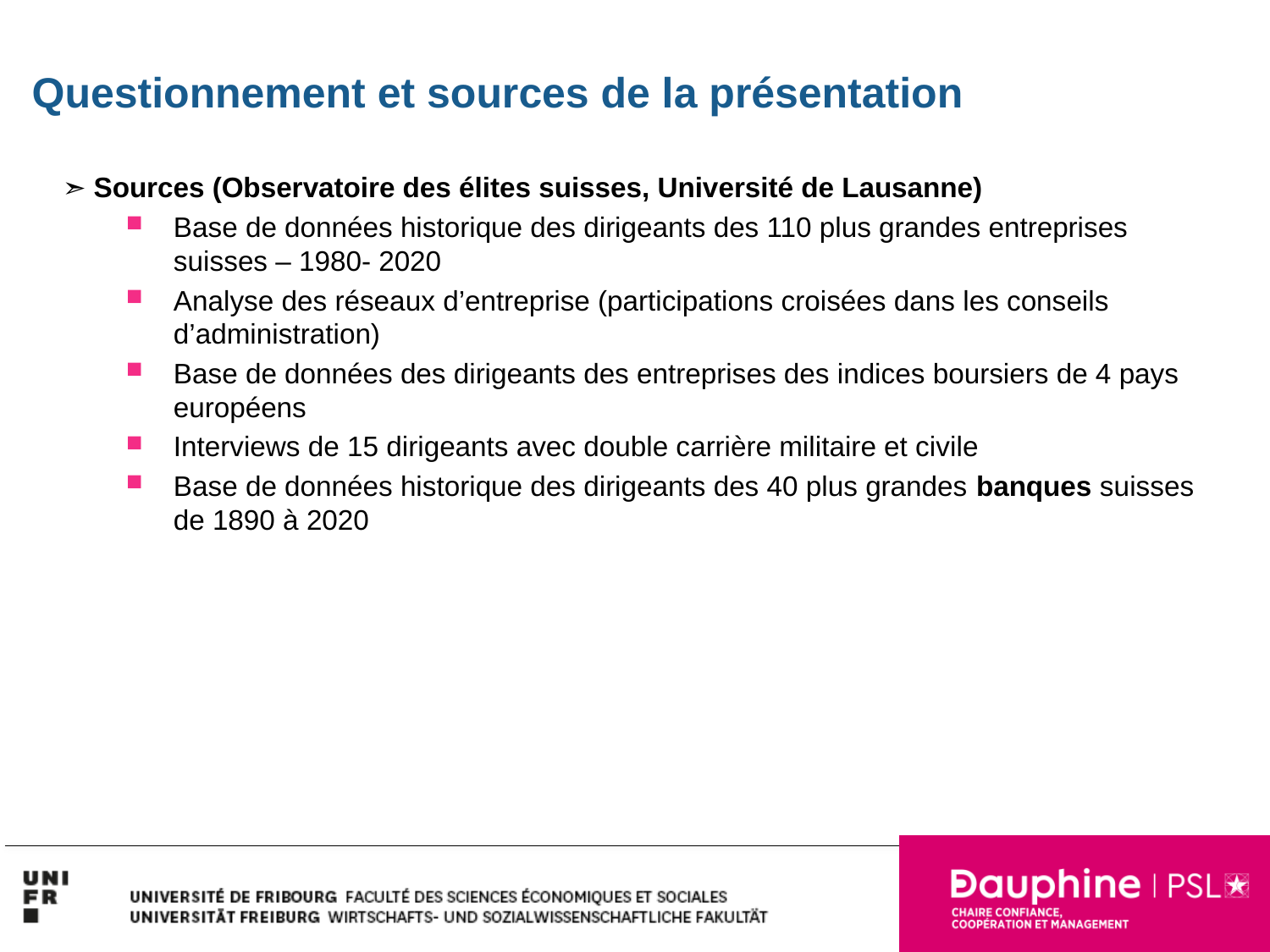

# Questionnement et sources de la présentation

➣ Sources (Observatoire des élites suisses, Université de Lausanne)
Base de données historique des dirigeants des 110 plus grandes entreprises suisses – 1980- 2020
Analyse des réseaux d’entreprise (participations croisées dans les conseils d’administration)
Base de données des dirigeants des entreprises des indices boursiers de 4 pays européens
Interviews de 15 dirigeants avec double carrière militaire et civile
Base de données historique des dirigeants des 40 plus grandes banques suisses de 1890 à 2020